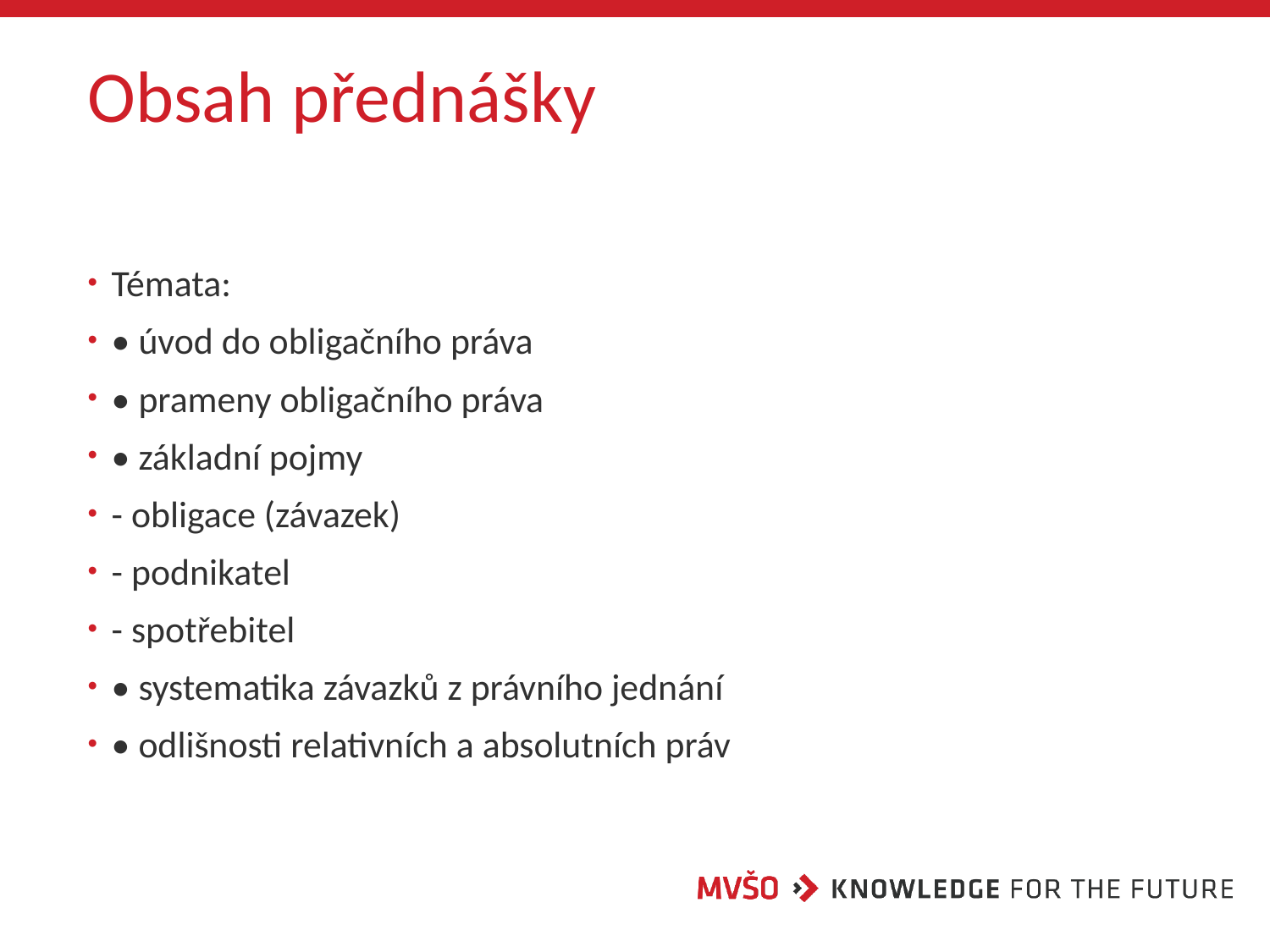

# Obsah přednášky
Témata:
• úvod do obligačního práva
• prameny obligačního práva
• základní pojmy
- obligace (závazek)
- podnikatel
- spotřebitel
• systematika závazků z právního jednání
• odlišnosti relativních a absolutních práv